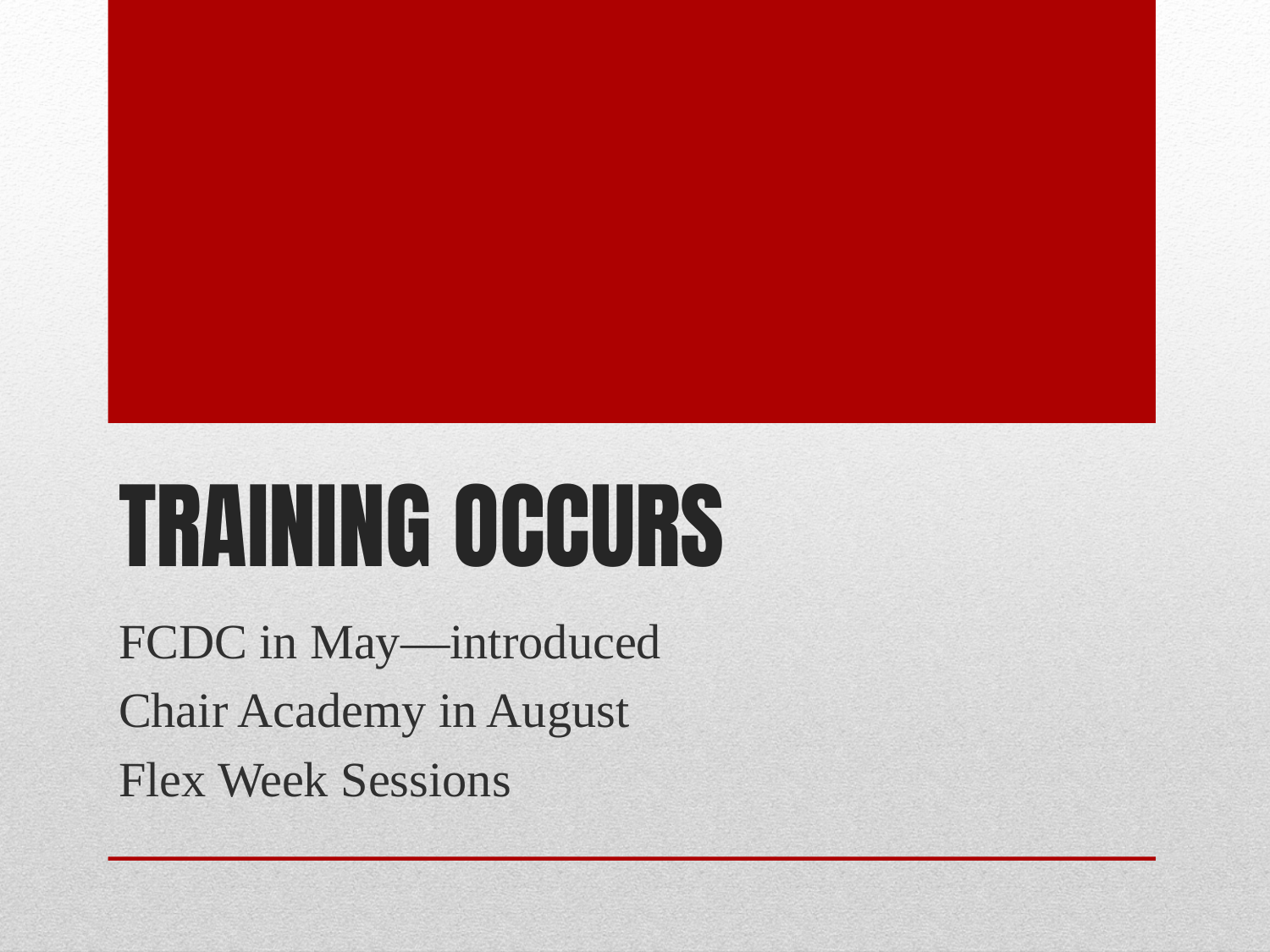

# Training Occurs
FCDC in May—introduced
Chair Academy in August
Flex Week Sessions